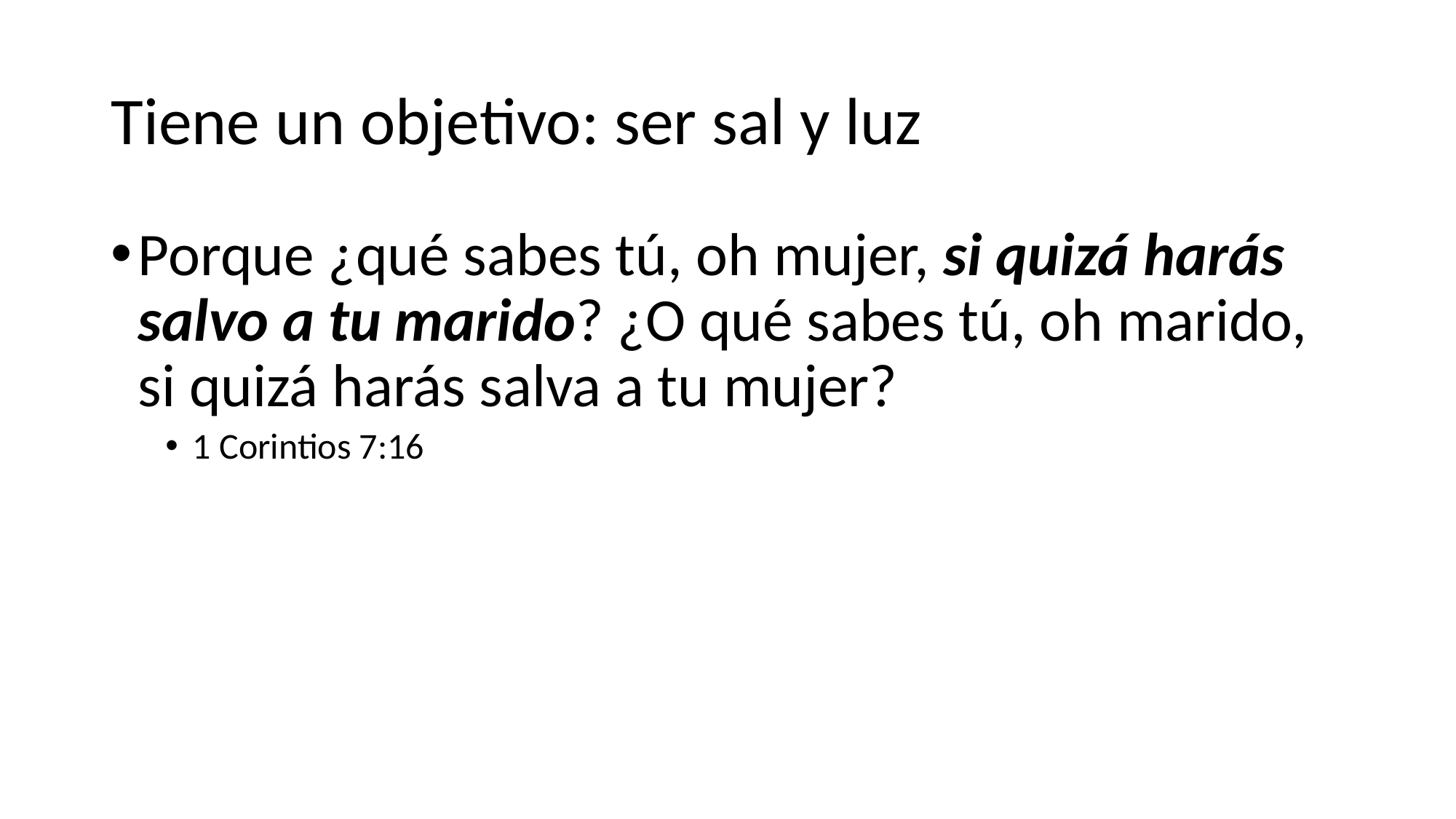

# Tiene un objetivo: ser sal y luz
Porque ¿qué sabes tú, oh mujer, si quizá harás salvo a tu marido? ¿O qué sabes tú, oh marido, si quizá harás salva a tu mujer?
1 Corintios 7:16